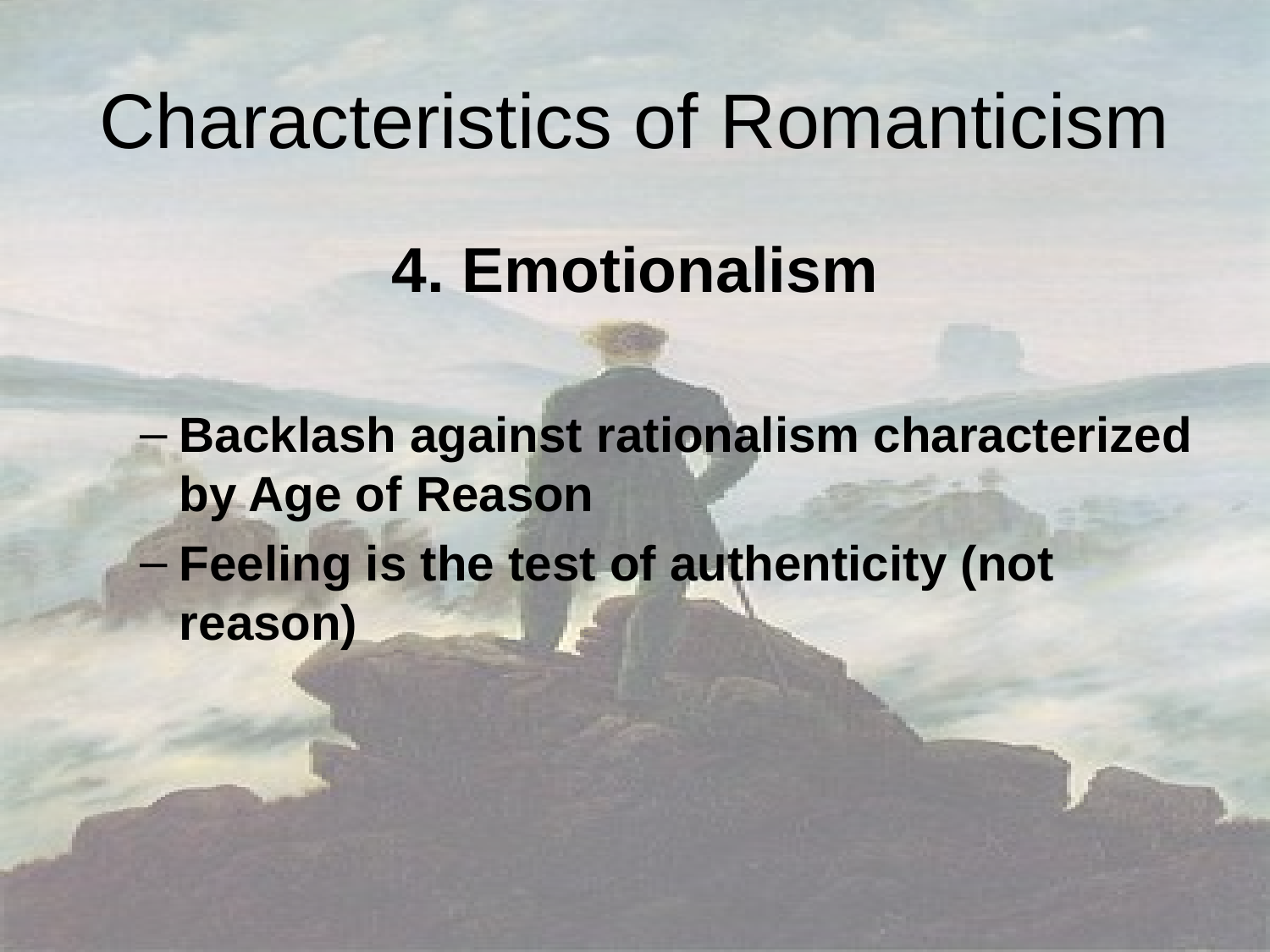

# Characteristics of Romanticism
4. Emotionalism

Backlash against rationalism characterized by Age of Reason
Feeling is the test of authenticity (not reason)